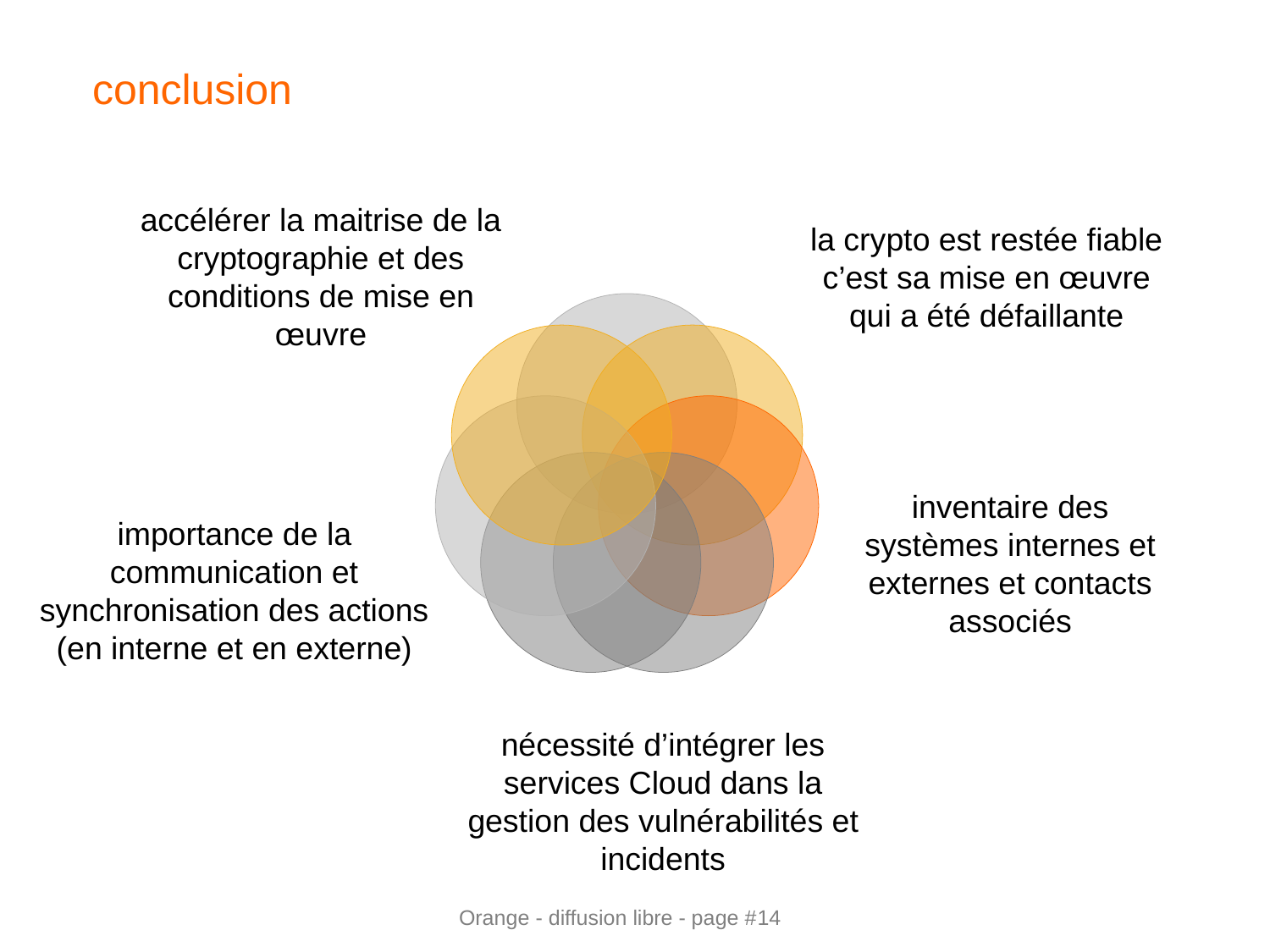

# conclusion
accélérer la maitrise de la cryptographie et des conditions de mise en œuvre
la crypto est restée fiable c’est sa mise en œuvre qui a été défaillante

inventaire des systèmes internes et externes et contacts associés
importance de la communication et synchronisation des actions (en interne et en externe)
nécessité d’intégrer les services Cloud dans la gestion des vulnérabilités et incidents